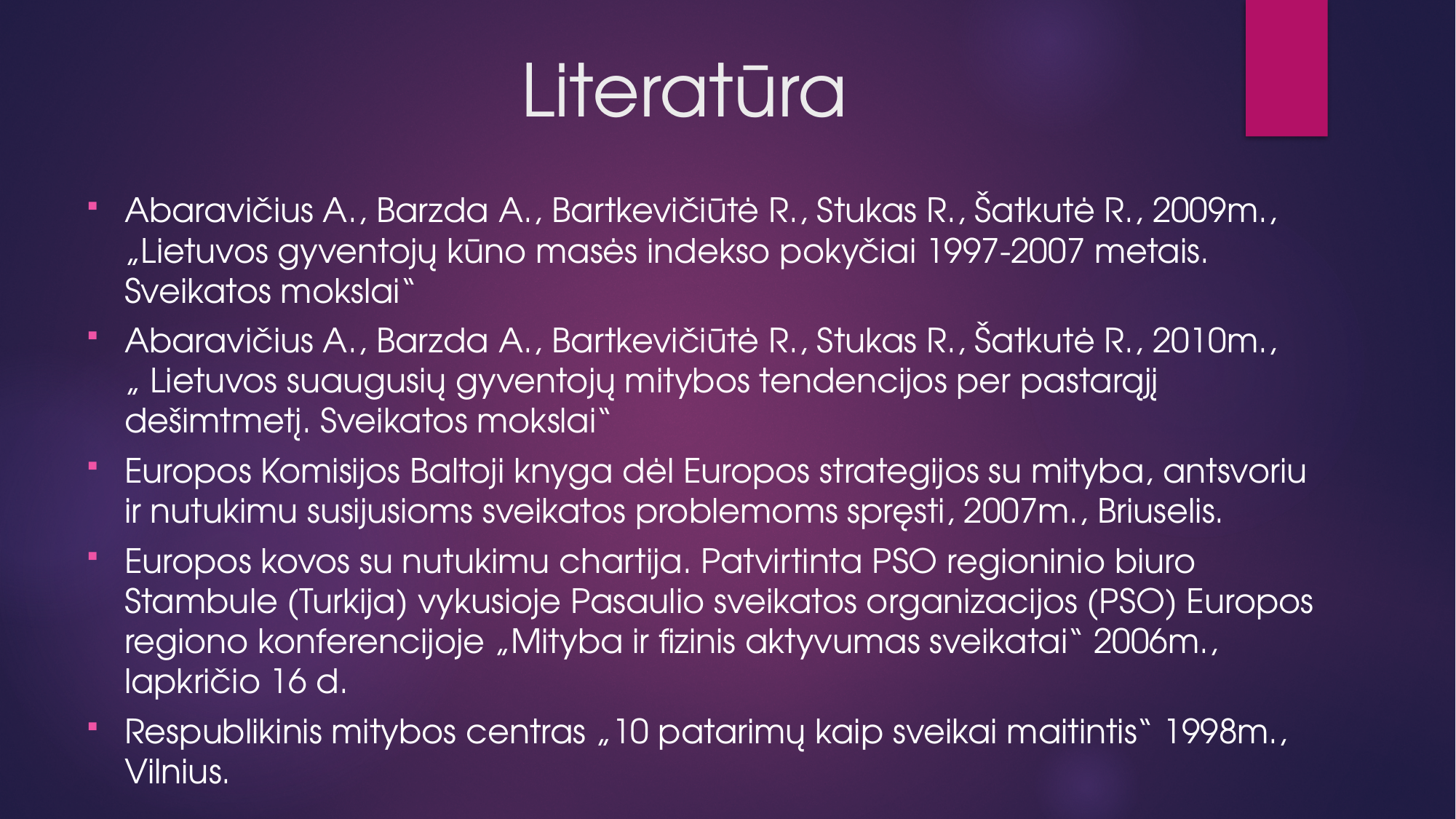

# Literatūra
Abaravičius A., Barzda A., Bartkevičiūtė R., Stukas R., Šatkutė R., 2009m., „Lietuvos gyventojų kūno masės indekso pokyčiai 1997-2007 metais. Sveikatos mokslai“
Abaravičius A., Barzda A., Bartkevičiūtė R., Stukas R., Šatkutė R., 2010m., „ Lietuvos suaugusių gyventojų mitybos tendencijos per pastarąjį dešimtmetį. Sveikatos mokslai“
Europos Komisijos Baltoji knyga dėl Europos strategijos su mityba, antsvoriu ir nutukimu susijusioms sveikatos problemoms spręsti, 2007m., Briuselis.
Europos kovos su nutukimu chartija. Patvirtinta PSO regioninio biuro Stambule (Turkija) vykusioje Pasaulio sveikatos organizacijos (PSO) Europos regiono konferencijoje „Mityba ir fizinis aktyvumas sveikatai“ 2006m., lapkričio 16 d.
Respublikinis mitybos centras „10 patarimų kaip sveikai maitintis“ 1998m., Vilnius.